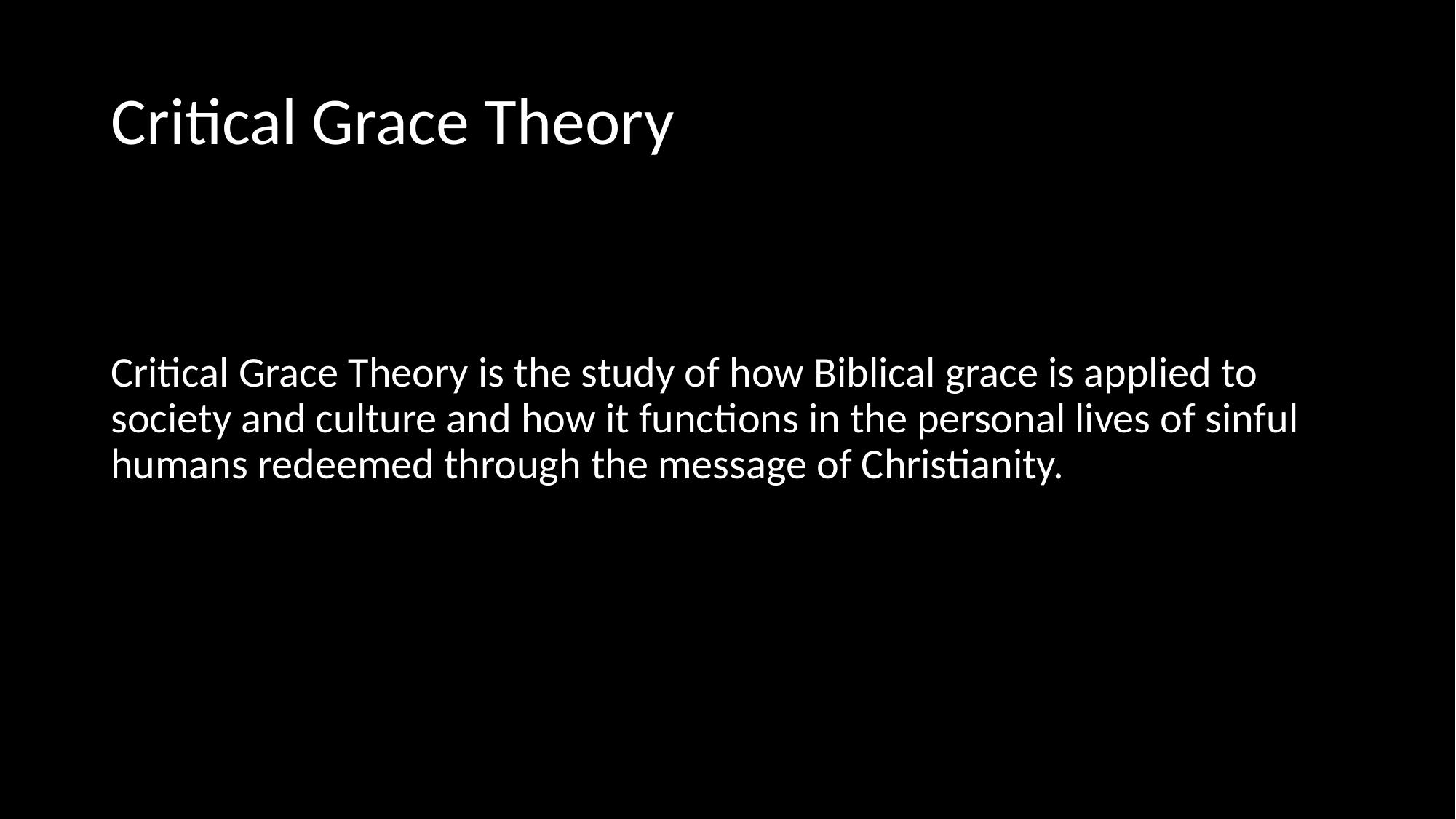

# Critical Grace Theory

Critical Grace Theory is the study of how Biblical grace is applied to society and culture and how it functions in the personal lives of sinful humans redeemed through the message of Christianity.